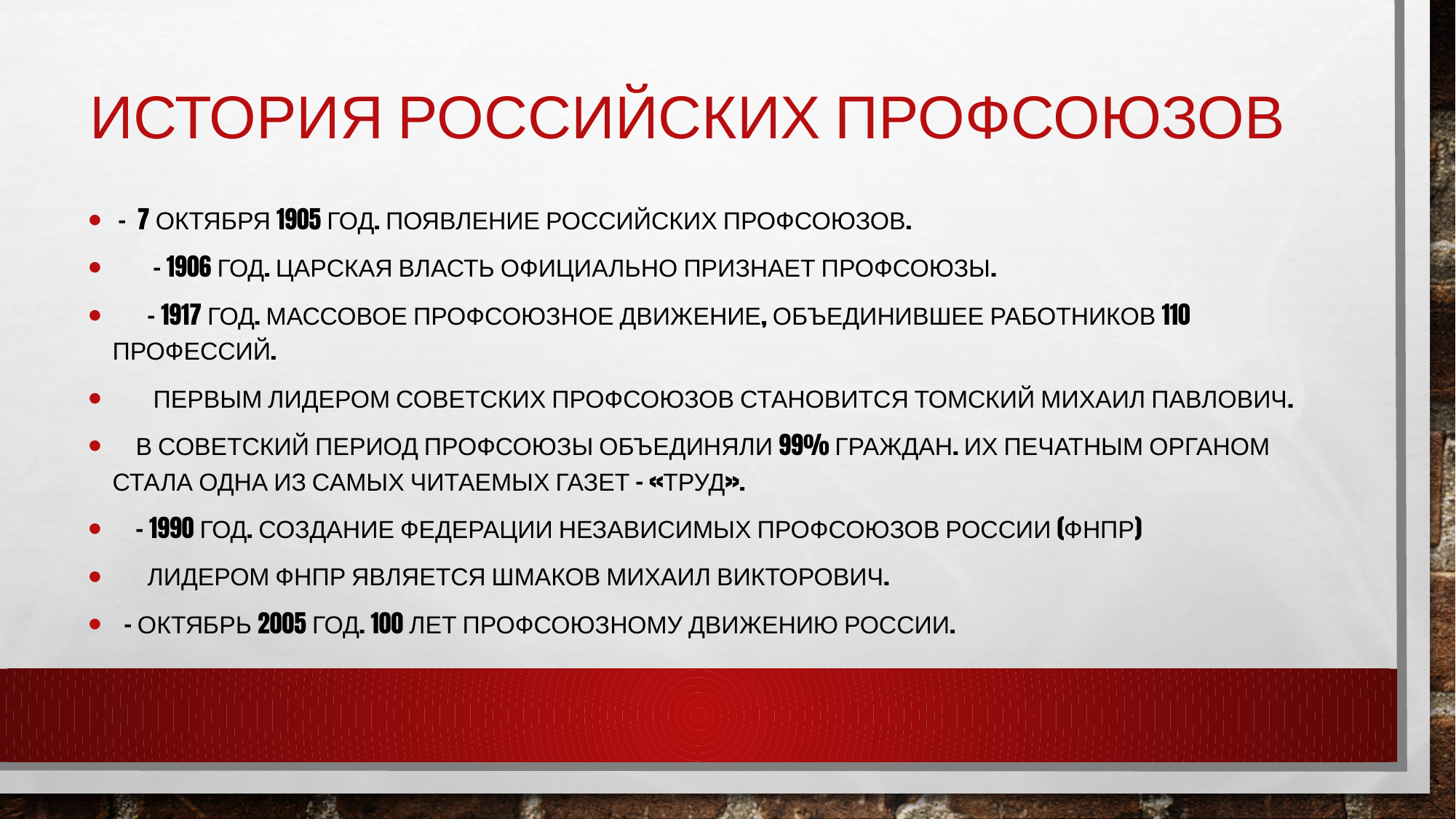

# История Российских профсоюзов
 -  7 октября 1905 год. Появление российских профсоюзов.
       - 1906 год. Царская власть официально признает профсоюзы.
      - 1917 год. Массовое профсоюзное движение, объединившее работников 110 профессий.
       Первым лидером советских профсоюзов становится Томский Михаил Павлович.
    В советский период профсоюзы объединяли 99% граждан. Их печатным органом стала одна из самых читаемых газет – «Труд».
    - 1990 год. Создание Федерации Независимых Профсоюзов России (ФНПР)
      Лидером ФНПР является Шмаков Михаил Викторович.
  - Октябрь 2005 год. 100 лет профсоюзному движению России.